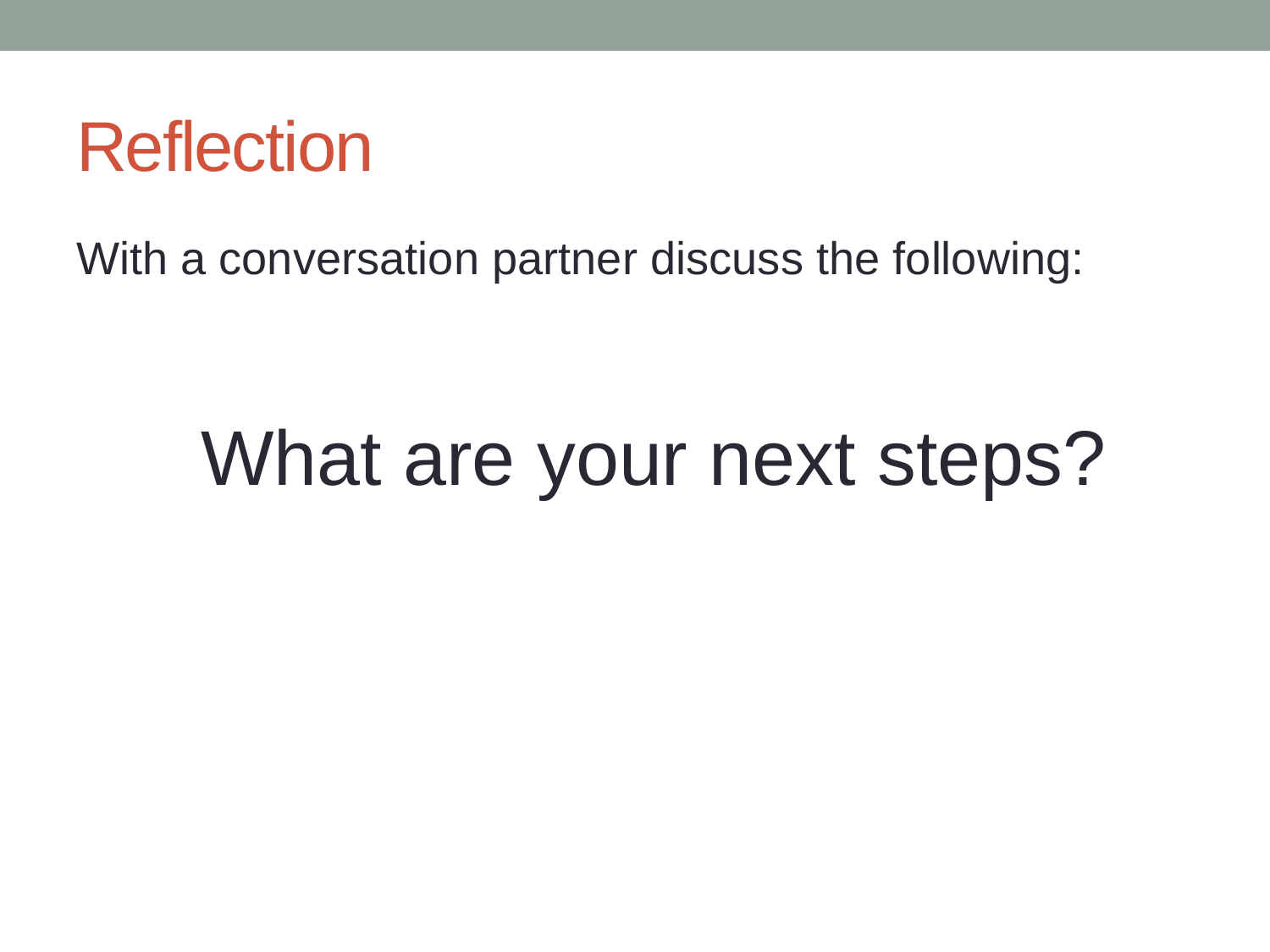

# Reflection
With a conversation partner discuss the following:

What are your next steps?